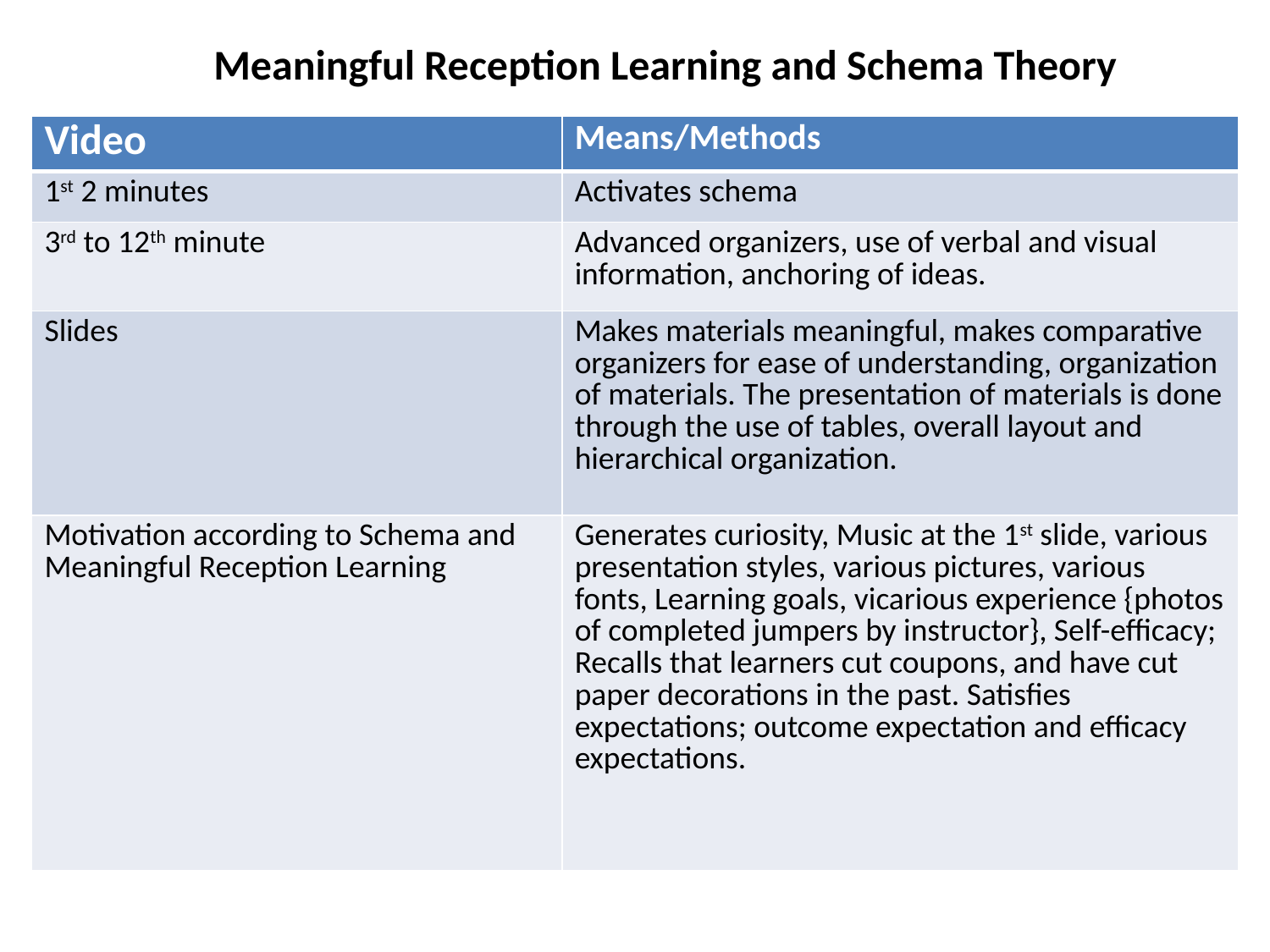

Meaningful Reception Learning and Schema Theory
| Video | Means/Methods |
| --- | --- |
| 1st 2 minutes | Activates schema |
| 3rd to 12th minute | Advanced organizers, use of verbal and visual information, anchoring of ideas. |
| Slides | Makes materials meaningful, makes comparative organizers for ease of understanding, organization of materials. The presentation of materials is done through the use of tables, overall layout and hierarchical organization. |
| Motivation according to Schema and Meaningful Reception Learning | Generates curiosity, Music at the 1st slide, various presentation styles, various pictures, various fonts, Learning goals, vicarious experience {photos of completed jumpers by instructor}, Self-efficacy; Recalls that learners cut coupons, and have cut paper decorations in the past. Satisfies expectations; outcome expectation and efficacy expectations. |